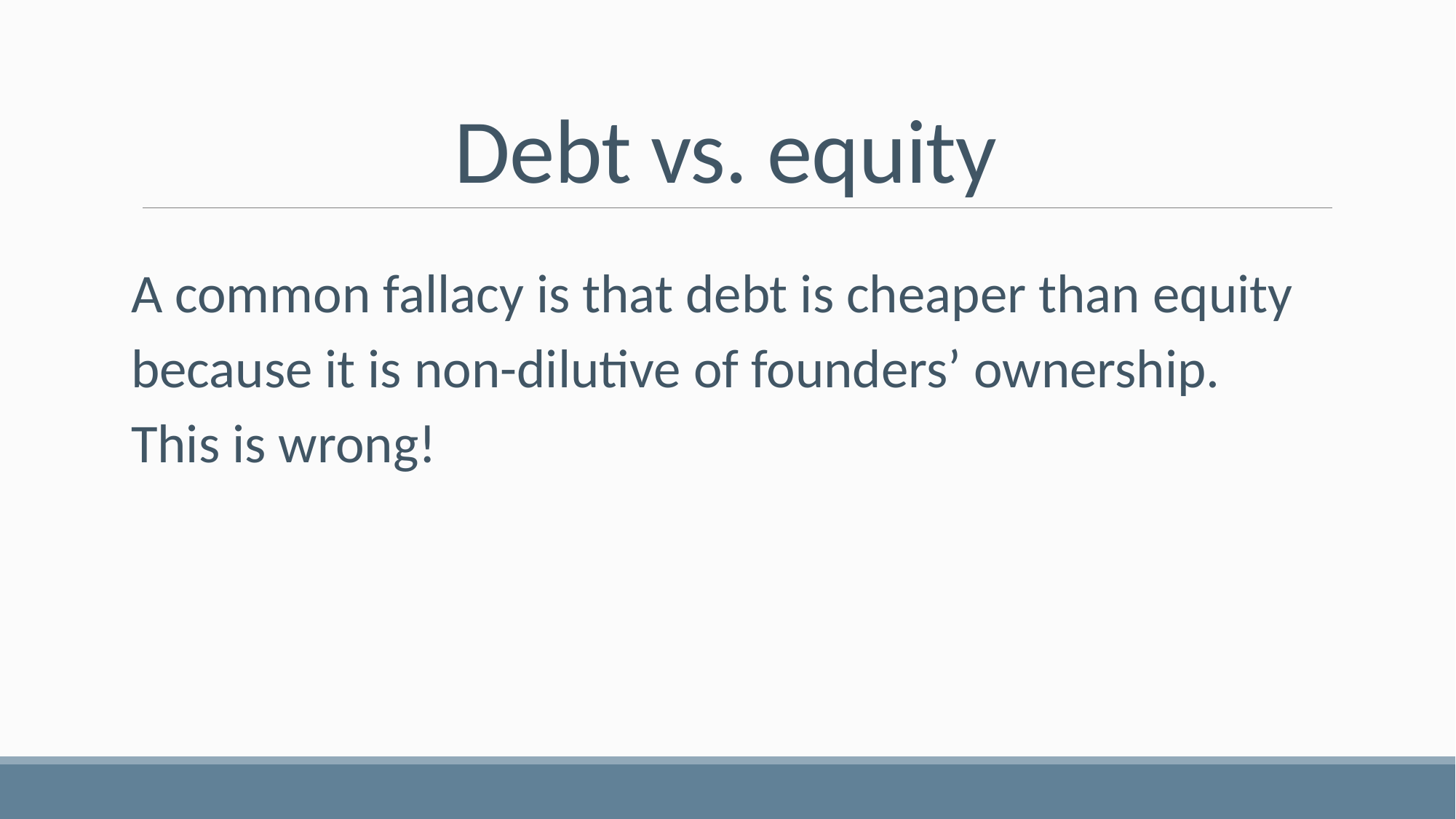

# Debt vs. equity
A common fallacy is that debt is cheaper than equity because it is non-dilutive of founders’ ownership.
This is wrong!